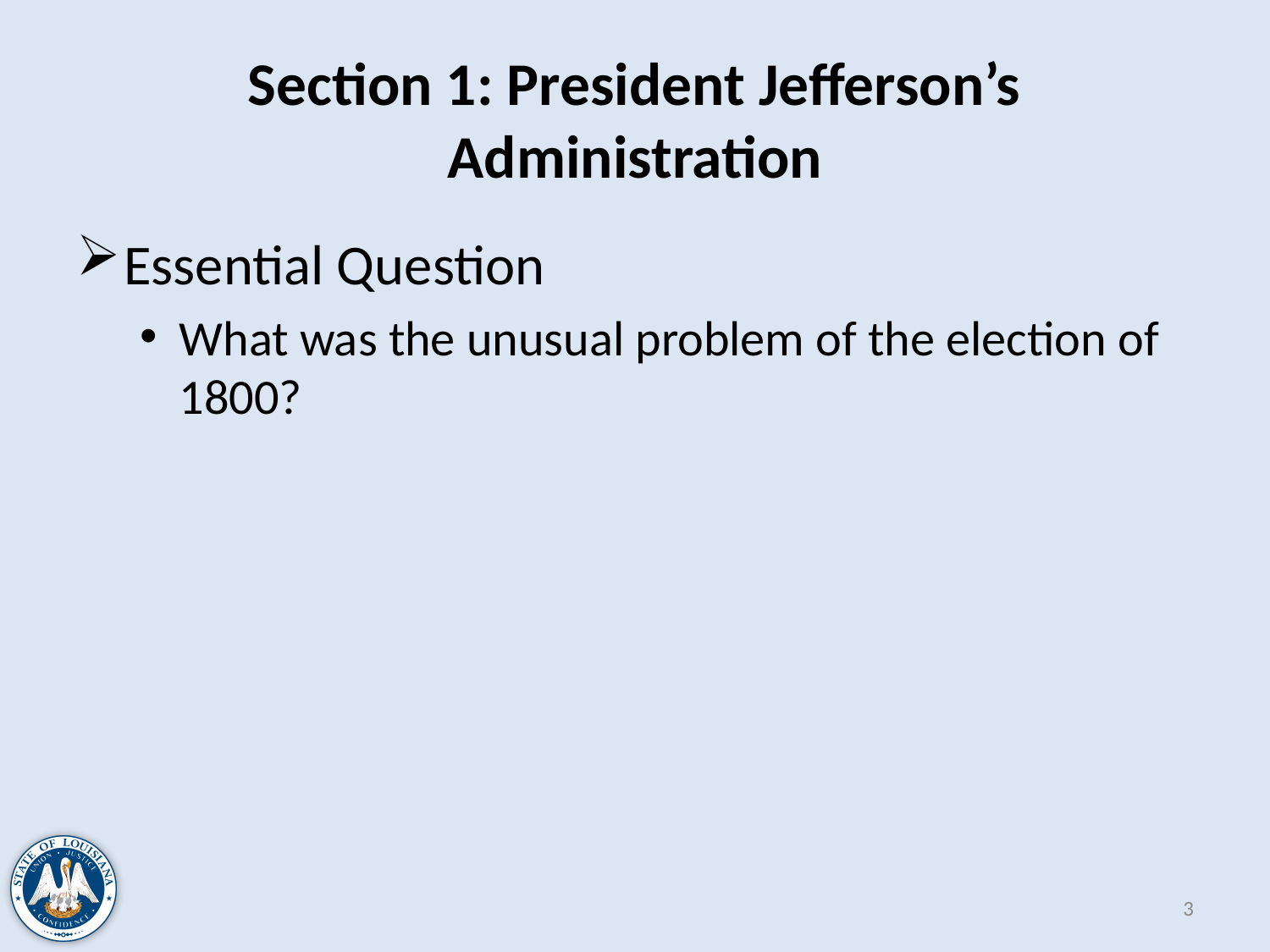

# Section 1: President Jefferson’s Administration
Essential Question
What was the unusual problem of the election of 1800?

3